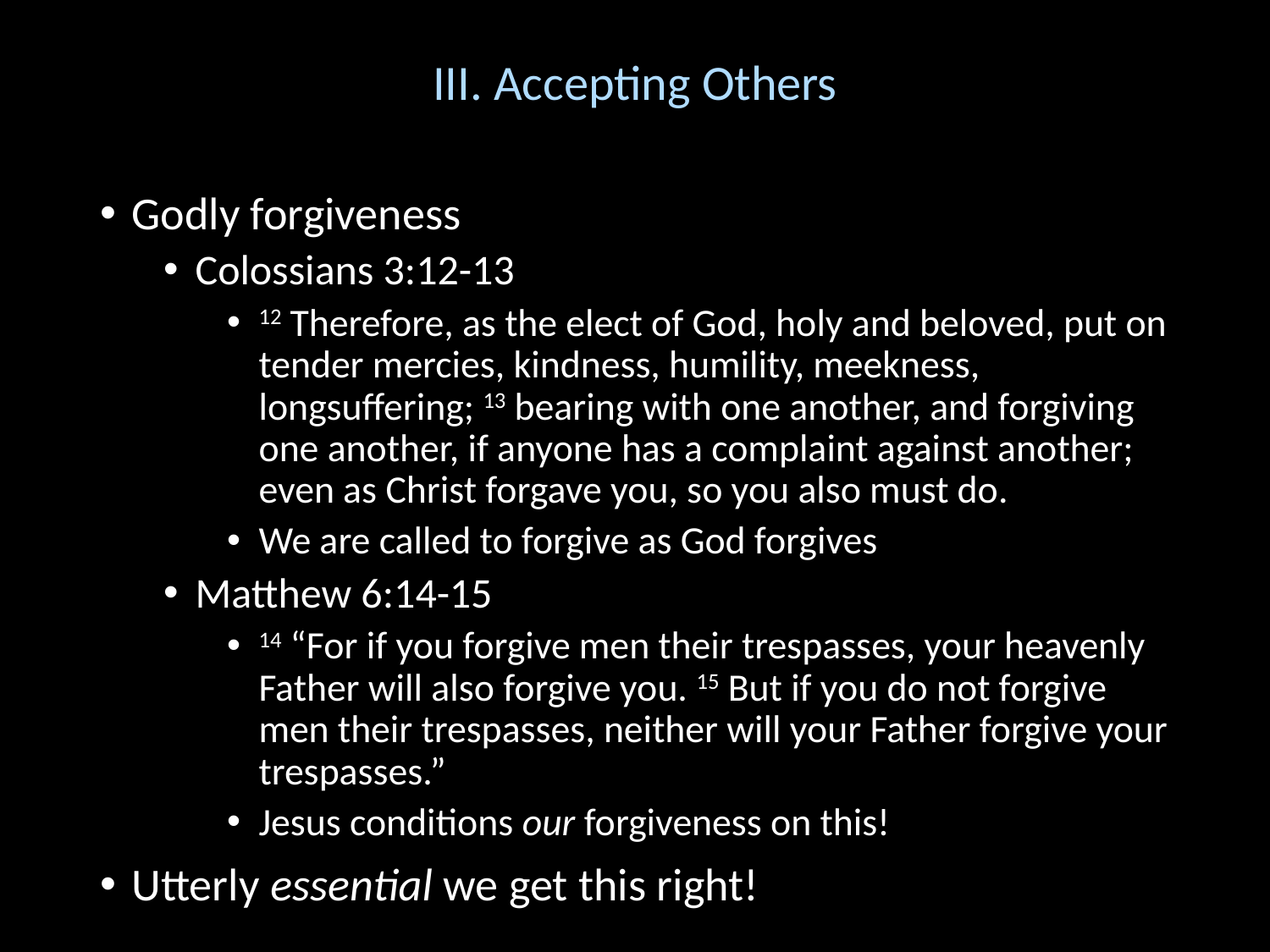

# III. Accepting Others
Godly forgiveness
Colossians 3:12-13
12 Therefore, as the elect of God, holy and beloved, put on tender mercies, kindness, humility, meekness, longsuffering; 13 bearing with one another, and forgiving one another, if anyone has a complaint against another; even as Christ forgave you, so you also must do.
We are called to forgive as God forgives
Matthew 6:14-15
14 “For if you forgive men their trespasses, your heavenly Father will also forgive you. 15 But if you do not forgive men their trespasses, neither will your Father forgive your trespasses.”
Jesus conditions our forgiveness on this!
Utterly essential we get this right!